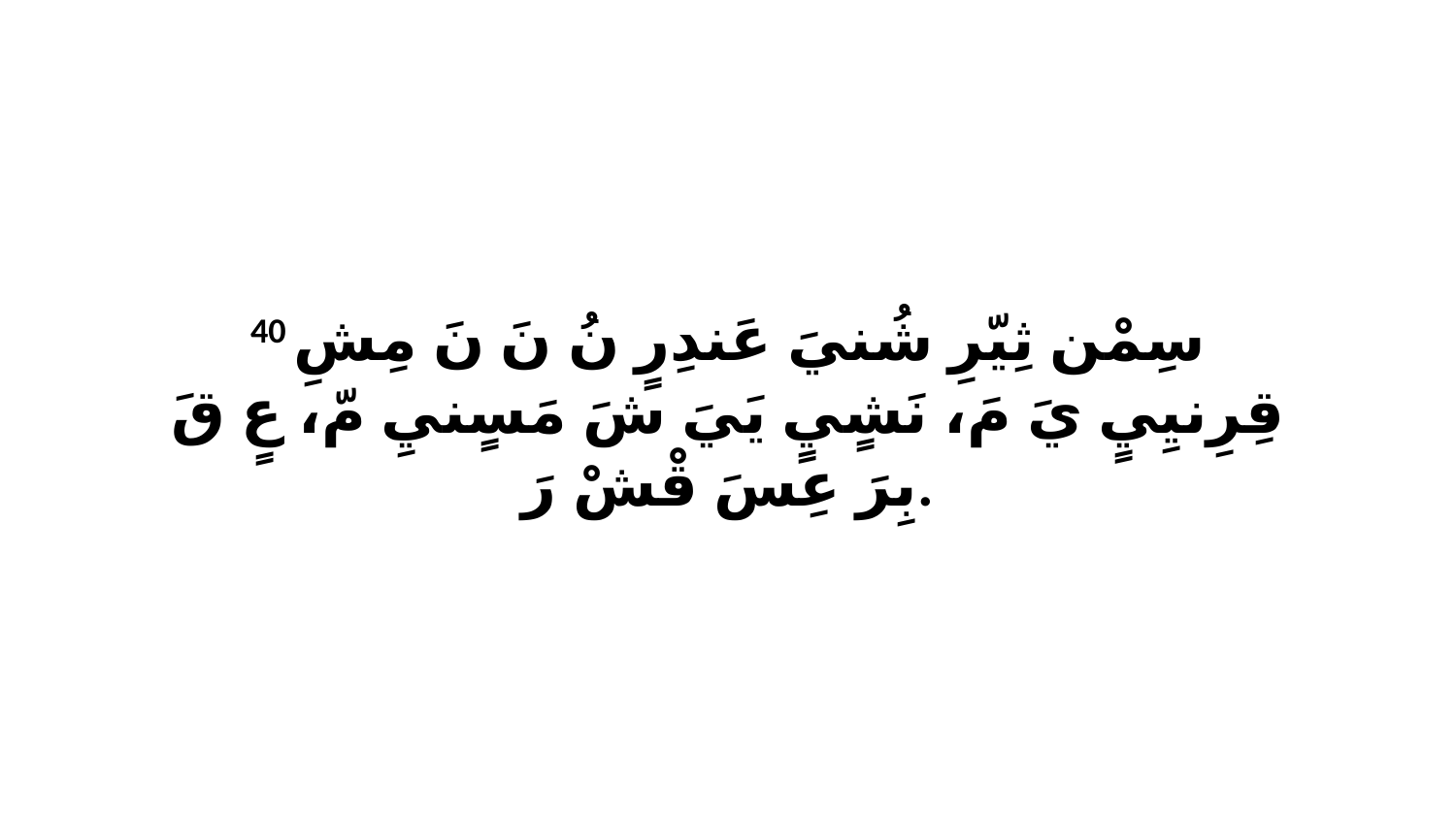

40 سِمْن ثِيّرِ شُنيَ عَندِرٍ نُ نَ نَ مِشِ قِرِنيِيٍ يَ مَ، نَشٍيٍ يَيَ شَ مَسٍنيِ مّ، عٍ قَ بِرَ عِسَ قْشْ رَ.